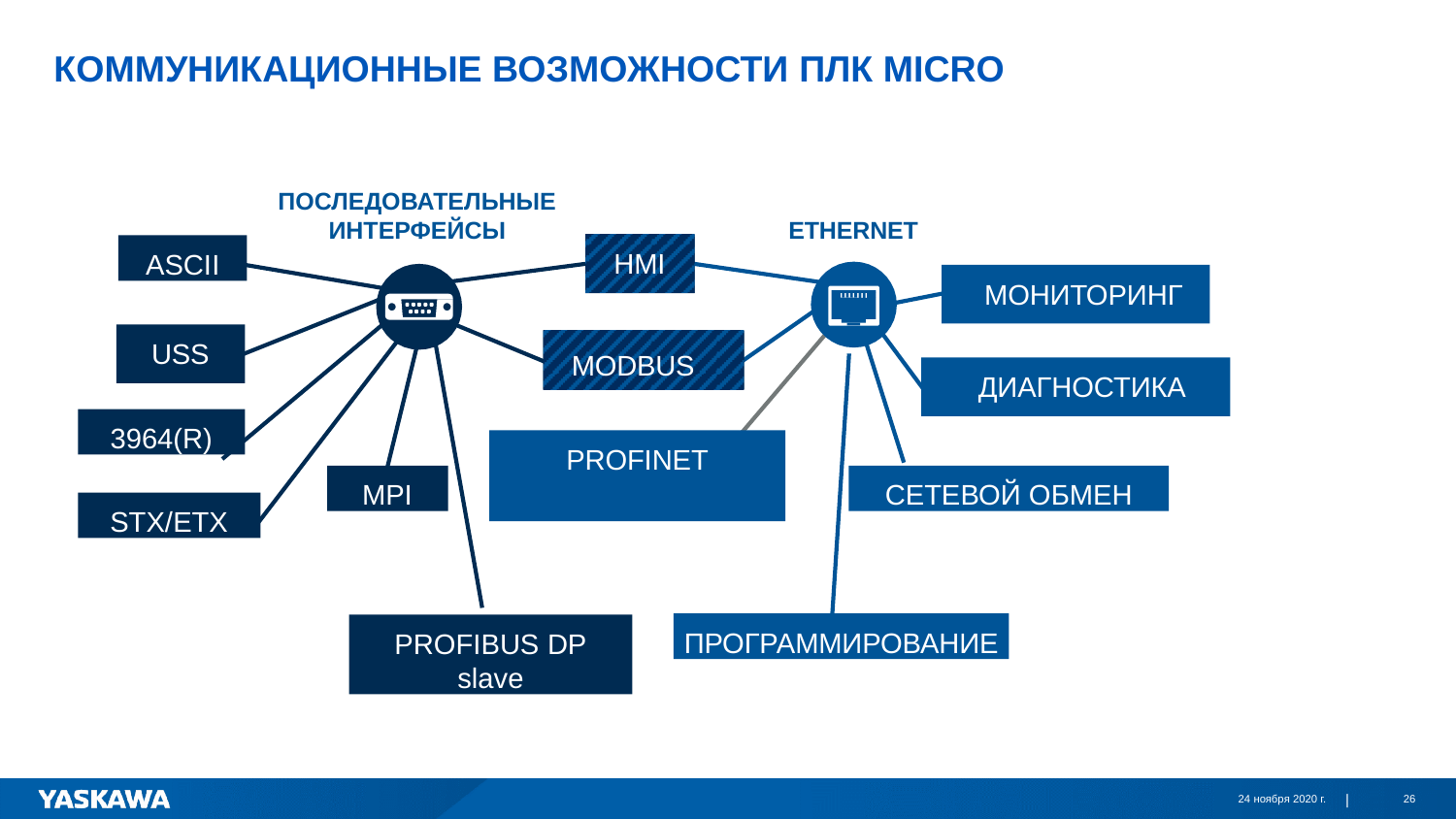

# коммуникационные возможности ПЛК MICRO
ПОСЛЕДОВАТЕЛЬНЫЕ ИНТЕРФЕЙСЫ
ETHERNET

HMI
ASCII

МОНИТОРИНГ

USS
MODBUS

ДИАГНОСТИКА
3964(R)
PROFINET

MPI
СЕТЕВОЙ ОБМЕН
STX/ETX
ПРОГРАММИРОВАНИЕ
PROFIBUS DP
slave